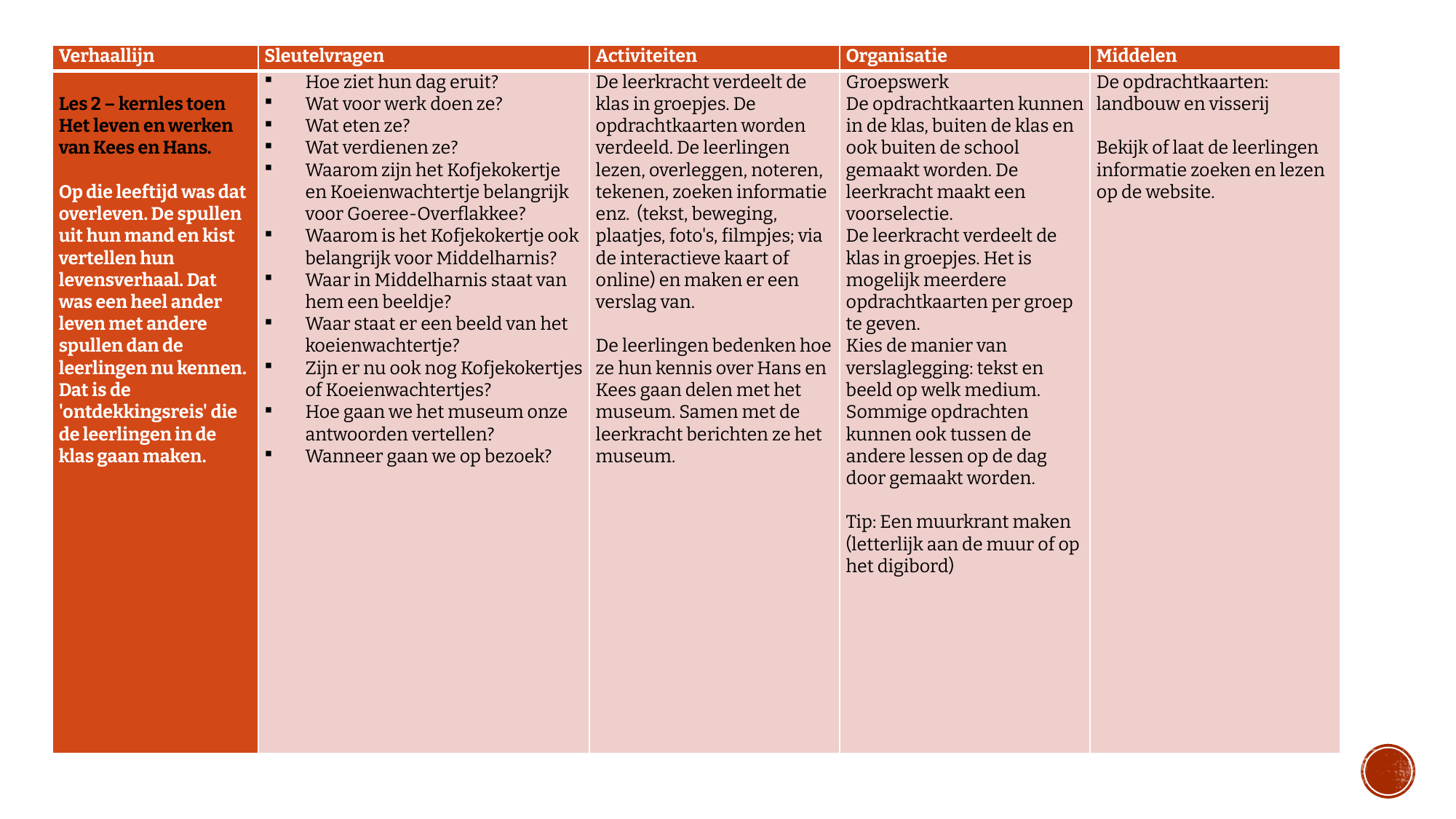

| Verhaallijn | Sleutelvragen | Activiteiten | Organisatie | Middelen |
| --- | --- | --- | --- | --- |
| Les 2 – kernles toen Het leven en werken van Kees en Hans.   Op die leeftijd was dat overleven. De spullen uit hun mand en kist vertellen hun levensverhaal. Dat was een heel ander leven met andere spullen dan de leerlingen nu kennen. Dat is de 'ontdekkingsreis' die de leerlingen in de klas gaan maken. | Hoe ziet hun dag eruit? Wat voor werk doen ze? Wat eten ze? Wat verdienen ze? Waarom zijn het Kofjekokertje en Koeienwachtertje belangrijk voor Goeree-Overflakkee? Waarom is het Kofjekokertje ook belangrijk voor Middelharnis? Waar in Middelharnis staat van hem een beeldje? Waar staat er een beeld van het koeienwachtertje? Zijn er nu ook nog Kofjekokertjes of Koeienwachtertjes? Hoe gaan we het museum onze antwoorden vertellen? Wanneer gaan we op bezoek? | De leerkracht verdeelt de klas in groepjes. De opdrachtkaarten worden verdeeld. De leerlingen lezen, overleggen, noteren, tekenen, zoeken informatie enz. (tekst, beweging, plaatjes, foto's, filmpjes; via de interactieve kaart of online) en maken er een verslag van.   De leerlingen bedenken hoe ze hun kennis over Hans en Kees gaan delen met het museum. Samen met de leerkracht berichten ze het museum. | Groepswerk De opdrachtkaarten kunnen in de klas, buiten de klas en ook buiten de school gemaakt worden. De leerkracht maakt een voorselectie. De leerkracht verdeelt de klas in groepjes. Het is mogelijk meerdere opdrachtkaarten per groep te geven. Kies de manier van verslaglegging: tekst en beeld op welk medium. Sommige opdrachten kunnen ook tussen de andere lessen op de dag door gemaakt worden.   Tip: Een muurkrant maken (letterlijk aan de muur of op het digibord) | De opdrachtkaarten: landbouw en visserij    Bekijk of laat de leerlingen informatie zoeken en lezen op de website. |